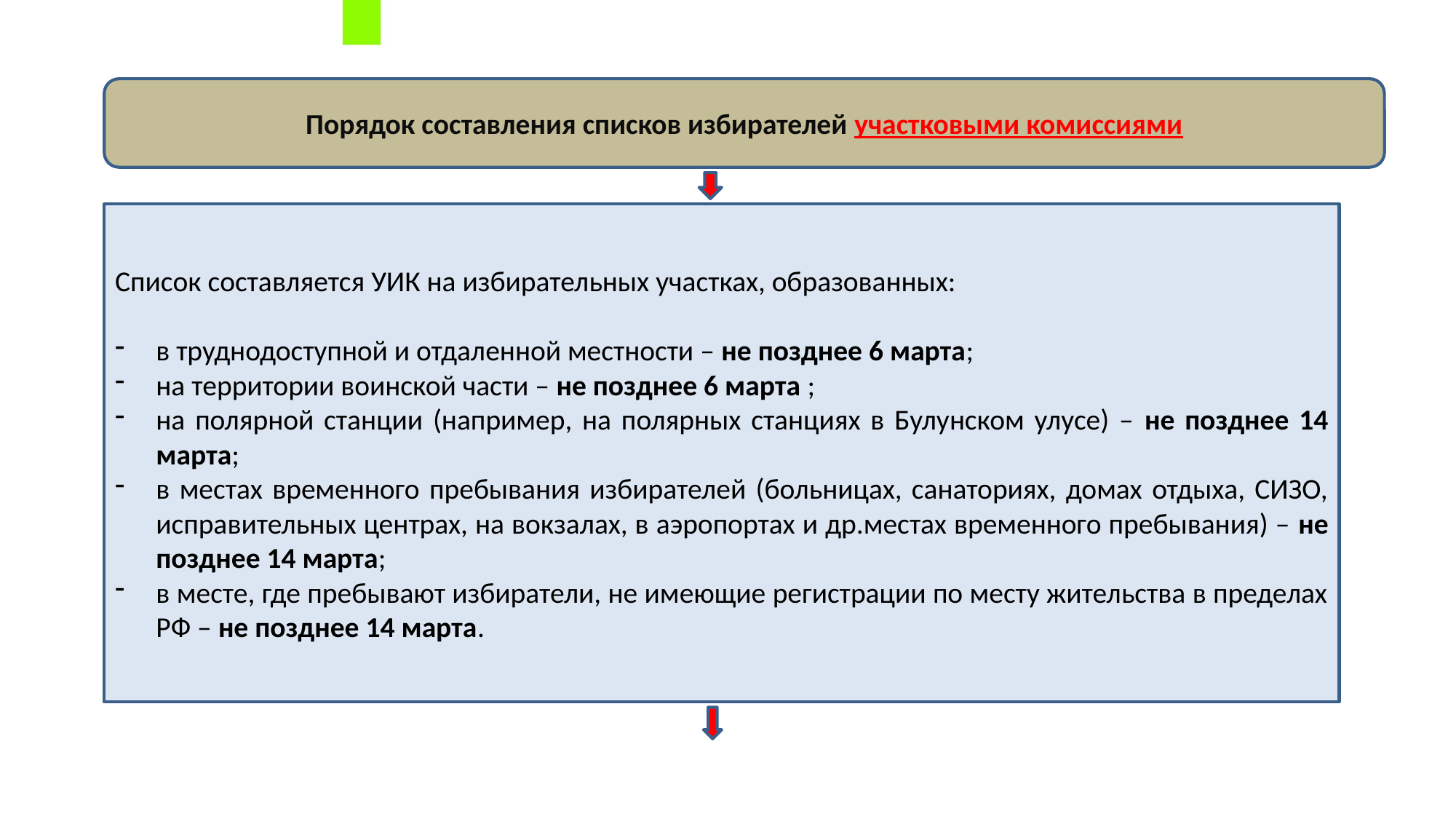

Порядок составления списков избирателей участковыми комиссиями

Список составляется УИК на избирательных участках, образованных:

в труднодоступной и отдаленной местности – не позднее 6 марта;
на территории воинской части – не позднее 6 марта ;
на полярной станции (например, на полярных станциях в Булунском улусе) – не позднее 14 марта;
в местах временного пребывания избирателей (больницах, санаториях, домах отдыха, СИЗО, исправительных центрах, на вокзалах, в аэропортах и др.местах временного пребывания) – не позднее 14 марта;
в месте, где пребывают избиратели, не имеющие регистрации по месту жительства в пределах РФ – не позднее 14 марта.